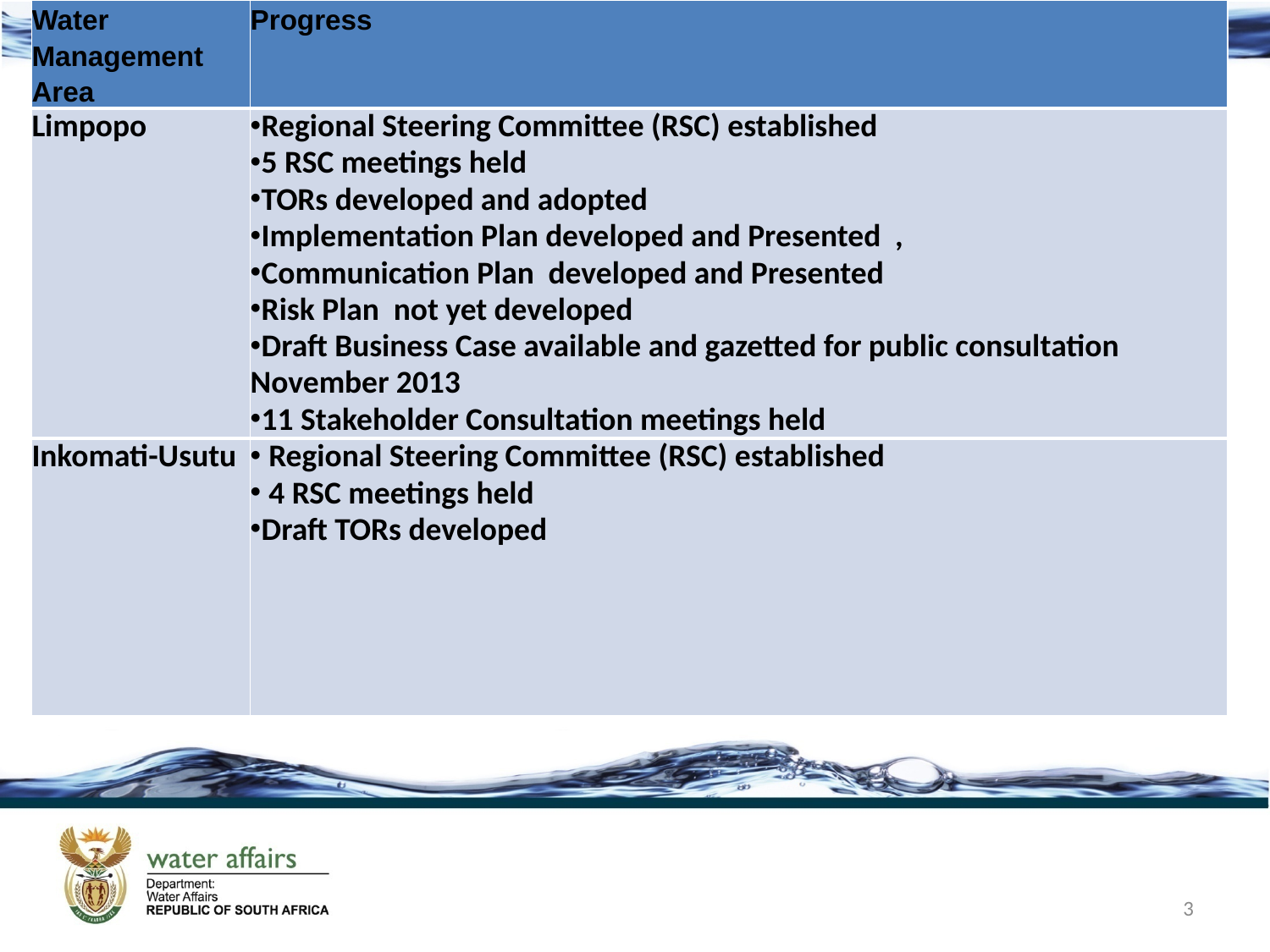

| Water Management Area | Progress |
| --- | --- |
| Limpopo | Regional Steering Committee (RSC) established 5 RSC meetings held TORs developed and adopted Implementation Plan developed and Presented , Communication Plan developed and Presented Risk Plan not yet developed Draft Business Case available and gazetted for public consultation November 2013 11 Stakeholder Consultation meetings held |
| Inkomati-Usutu | Regional Steering Committee (RSC) established 4 RSC meetings held Draft TORs developed |
# Regional Steering Committee

3